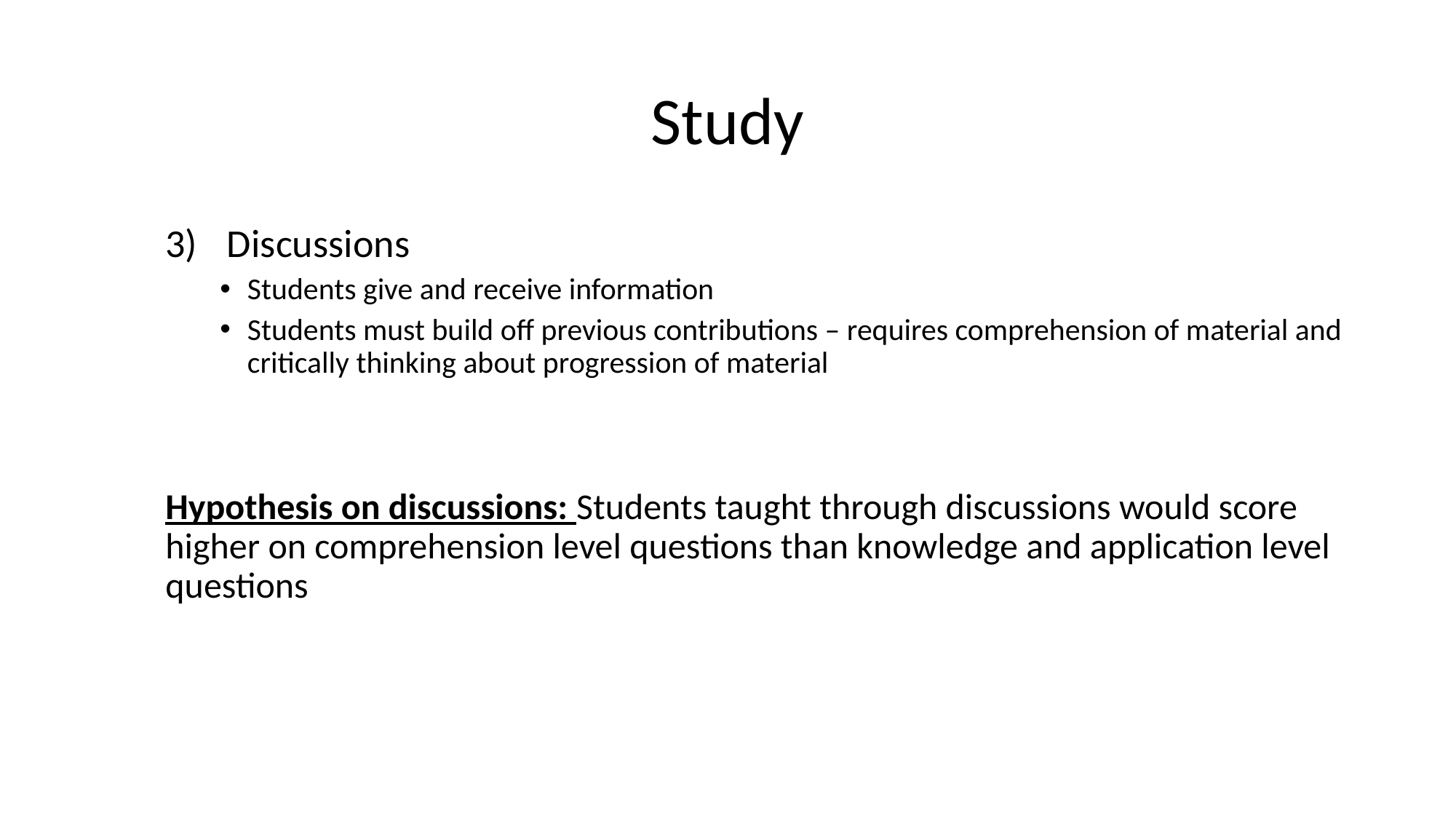

# Study
Discussions
Students give and receive information
Students must build off previous contributions – requires comprehension of material and critically thinking about progression of material

Hypothesis on discussions: Students taught through discussions would score higher on comprehension level questions than knowledge and application level questions